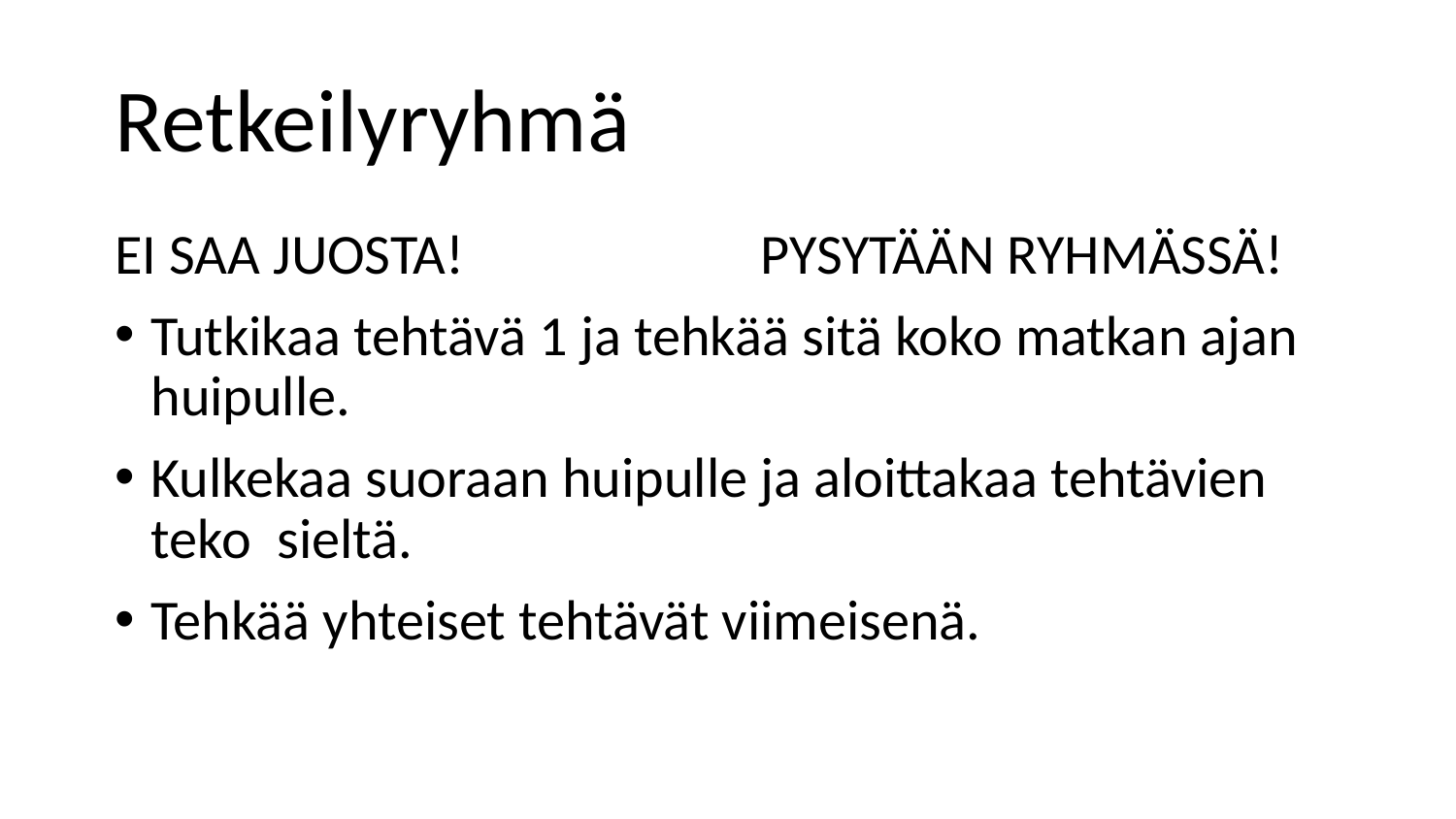

# Retkeilyryhmä
EI SAA JUOSTA!                       PYSYTÄÄN RYHMÄSSÄ!
Tutkikaa tehtävä 1 ja tehkää sitä koko matkan ajan huipulle.
Kulkekaa suoraan huipulle ja aloittakaa tehtävien teko  sieltä.
Tehkää yhteiset tehtävät viimeisenä.